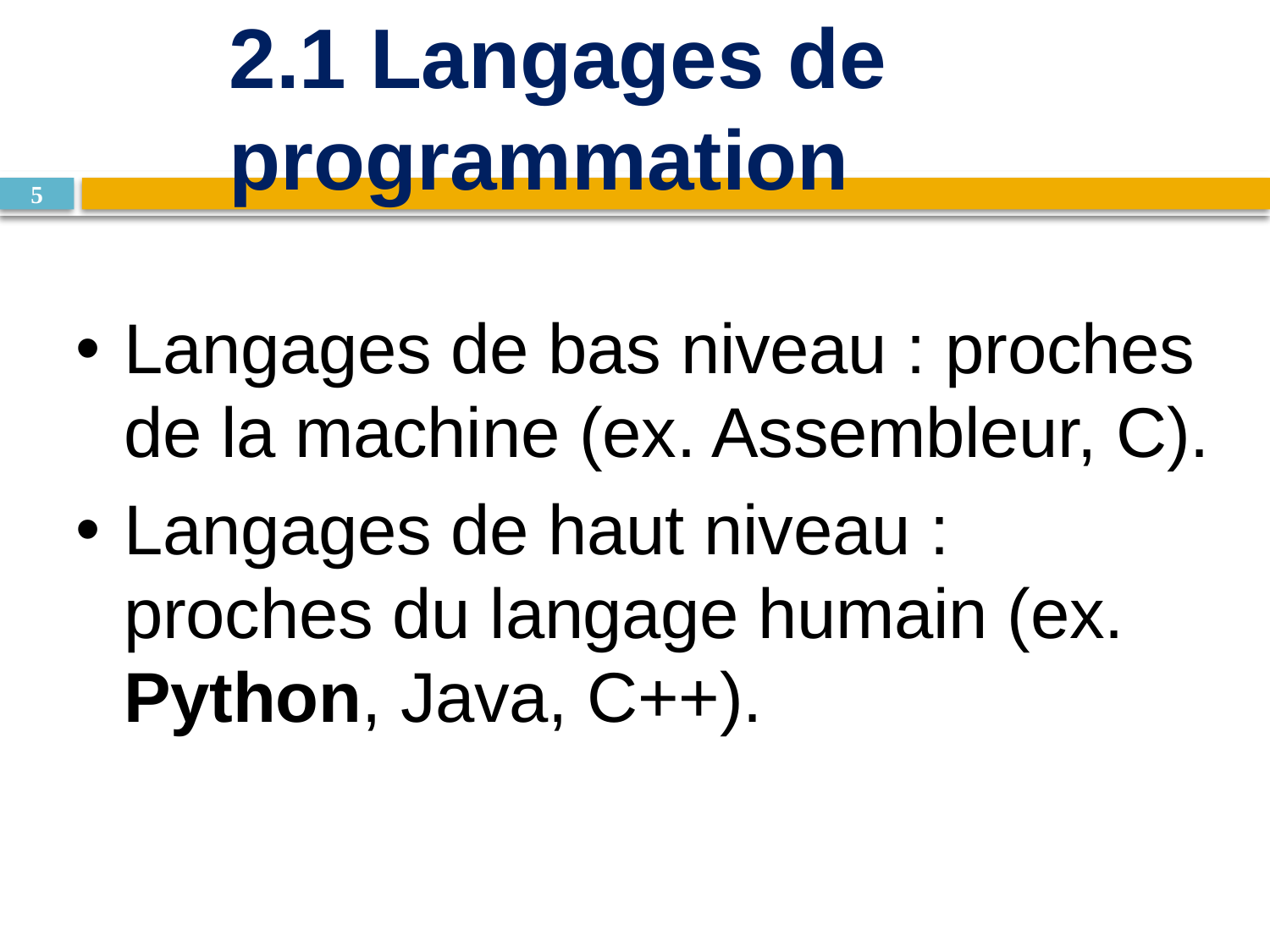

# 2.1 Langages de programmation
5
Langages de bas niveau : proches de la machine (ex. Assembleur, C).
Langages de haut niveau : proches du langage humain (ex. Python, Java, C++).